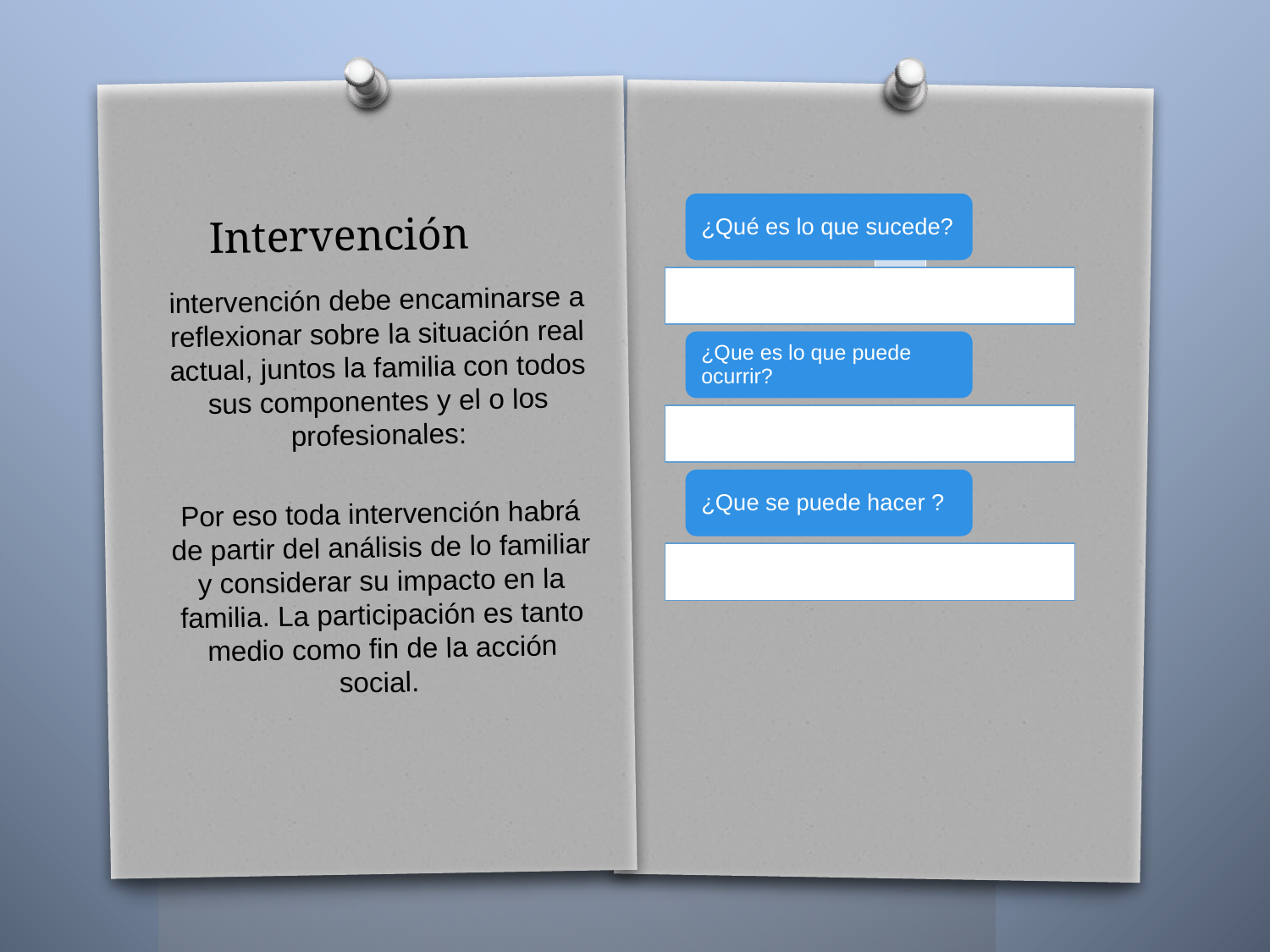

# Intervención
¿Que se puede hacer ?
¿Que es lo que puede ocurrir?
¿Qué es lo que sucede?
|  |
| --- |
|  |
intervención debe encaminarse a reflexionar sobre la situación real actual, juntos la familia con todos sus componentes y el o los profesionales:

Por eso toda intervención habrá de partir del análisis de lo familiar y considerar su impacto en la familia. La participación es tanto medio como fin de la acción social.